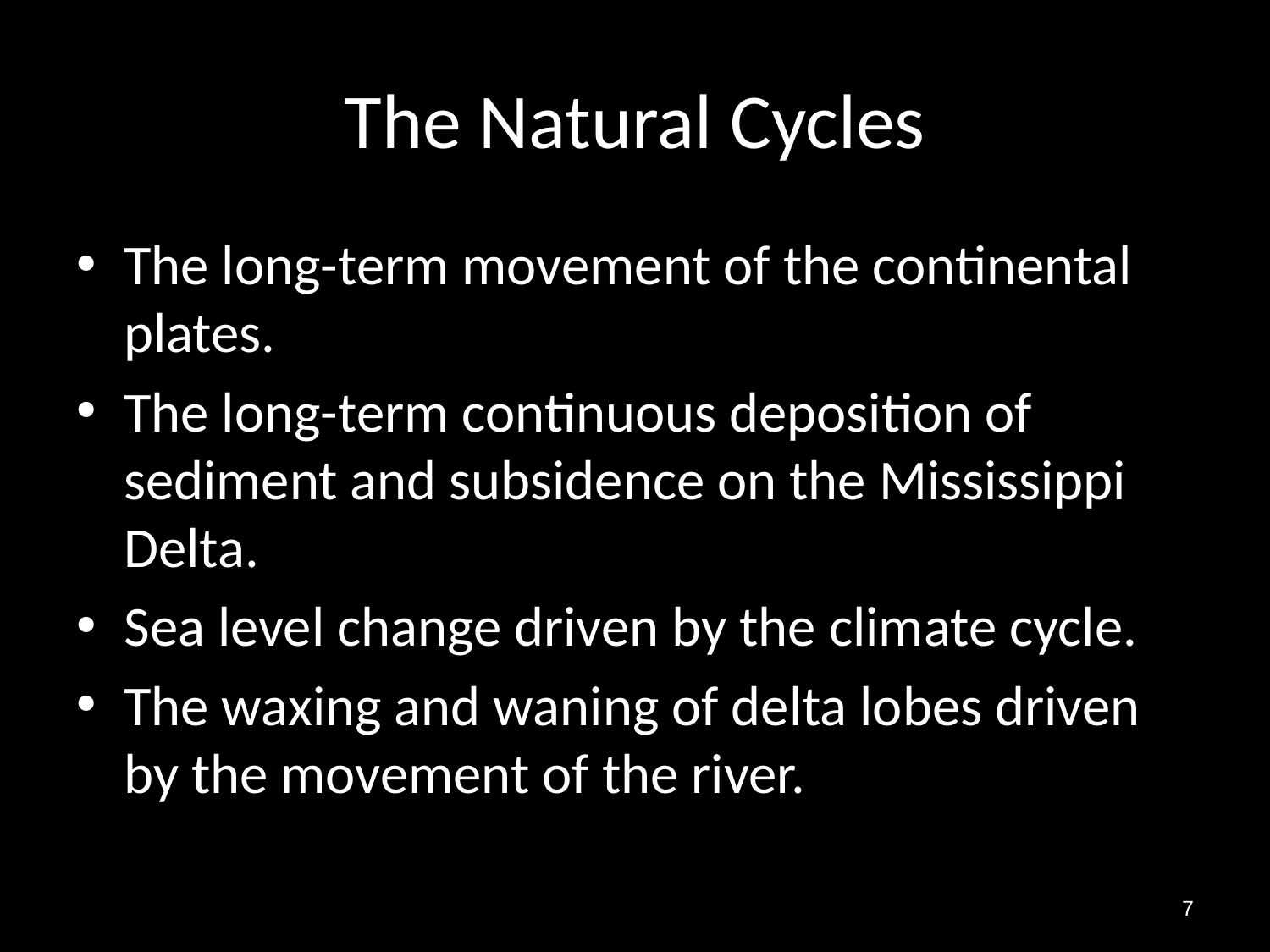

# The Natural Cycles
The long-term movement of the continental plates.
The long-term continuous deposition of sediment and subsidence on the Mississippi Delta.
Sea level change driven by the climate cycle.
The waxing and waning of delta lobes driven by the movement of the river.

7